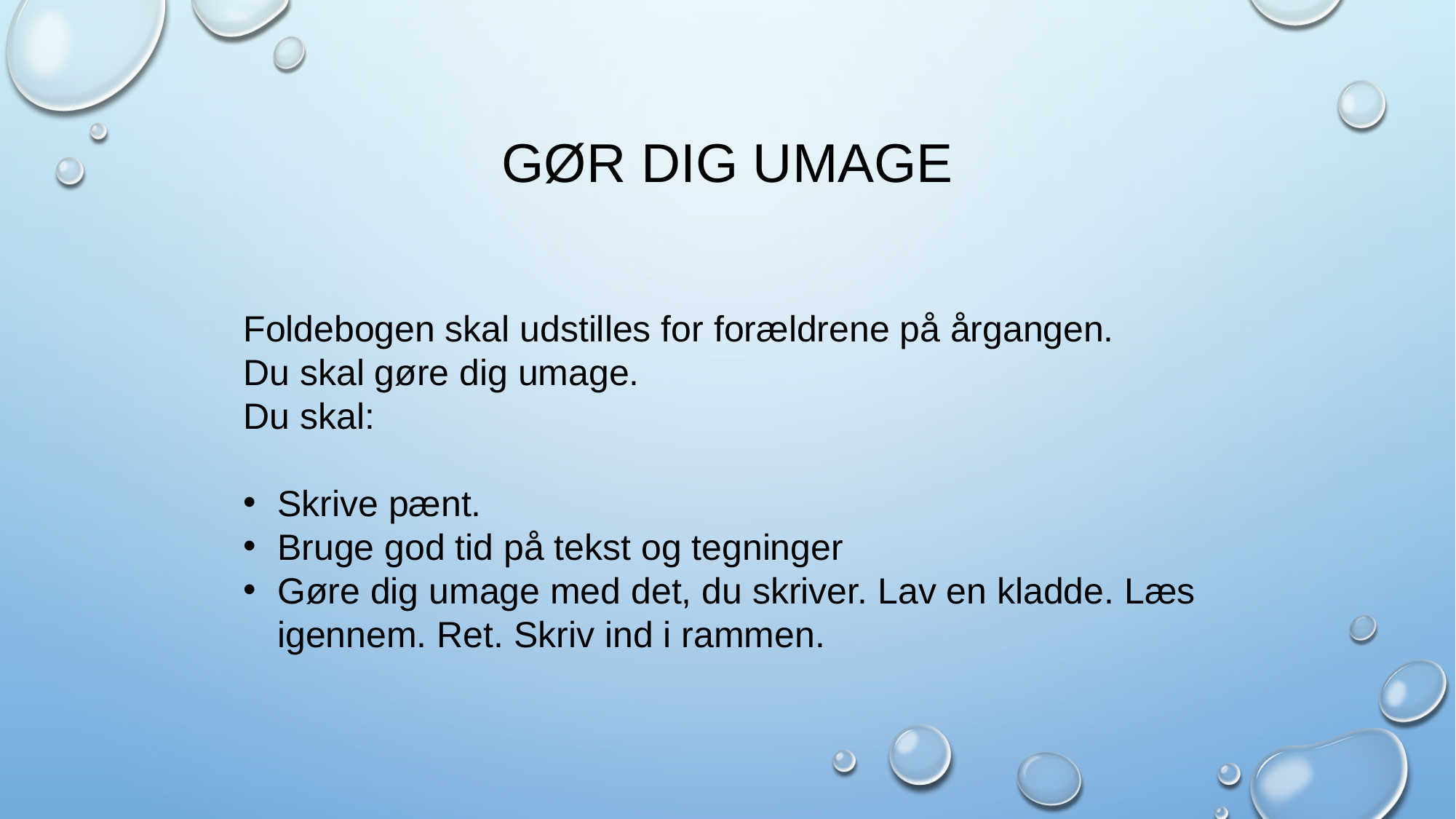

# GØR DIG UMAGE
Foldebogen skal udstilles for forældrene på årgangen.
Du skal gøre dig umage.
Du skal:

Skrive pænt.
Bruge god tid på tekst og tegninger
Gøre dig umage med det, du skriver. Lav en kladde. Læs igennem. Ret. Skriv ind i rammen.